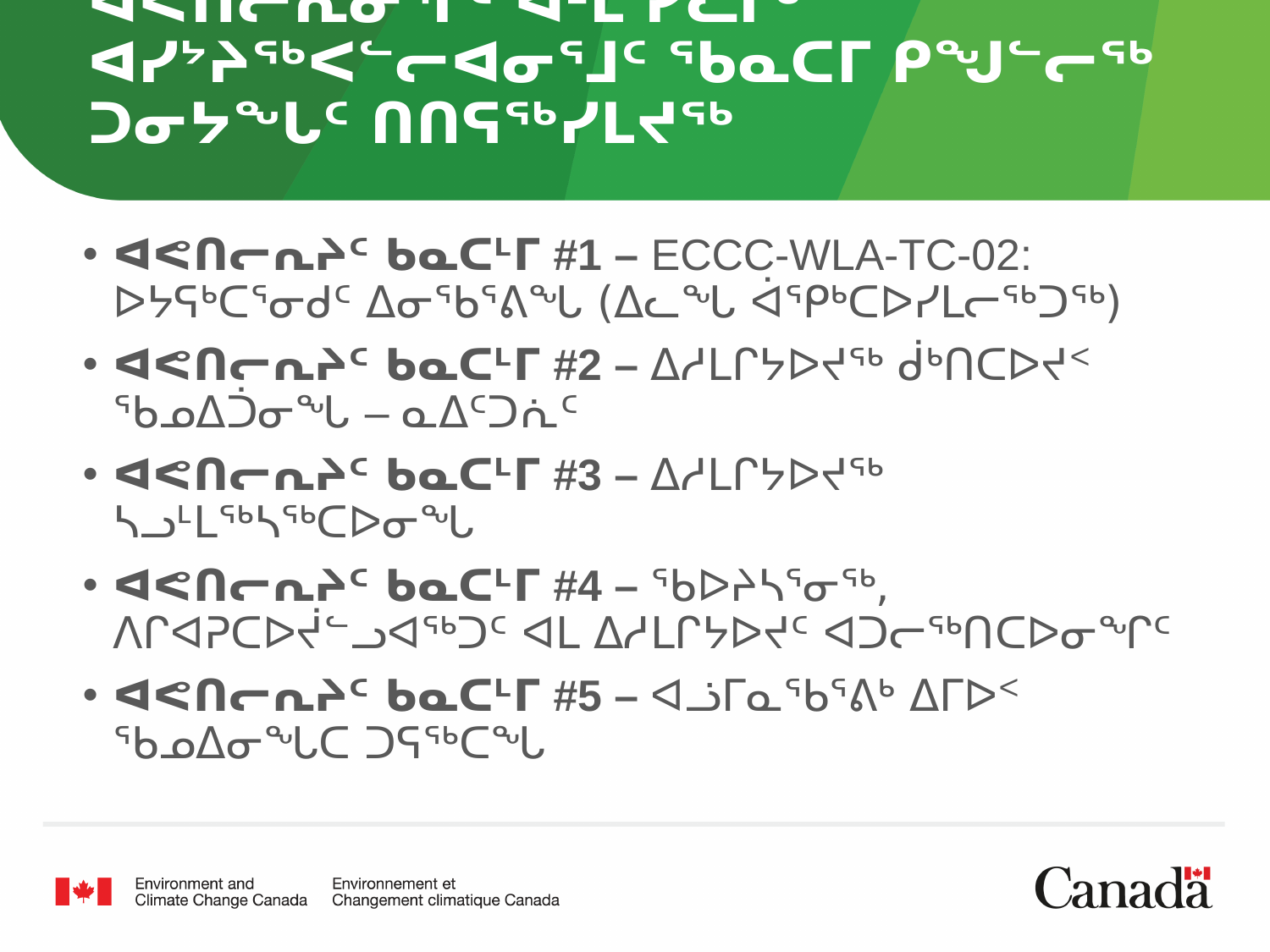

# ᐊᕙᑎᓕᕆᓂᕐᒥᑦ ᐊᒻᒪ ᓯᓚᒥᒃ ᐊᓯᔾᔨᖅᐸᓪᓕᐊᓂᕐᒧᑦ ᖃᓇᑕᒥ ᑭᖑᓪᓕᖅ ᑐᓂᔭᖓᑦ ᑎᑎᕋᖅᓯᒪᔪᖅ
ᐊᕙᑎᓕᕆᔨᑦ ᑲᓇᑕᒻᒥ #1 – ECCC-WLA-TC-02: ᐅᔭᕋᒃᑕᕐᓂᑯᑦ ᐃᓂᖃᕐᕕᖓ (ᐃᓚᖓ ᐋᕿᒃᑕᐅᓯᒪᓕᖅᑐᖅ)
ᐊᕙᑎᓕᕆᔨᑦ ᑲᓇᑕᒻᒥ #2 – ᐃᓱᒪᒋᔭᐅᔪᖅ ᑰᒃᑎᑕᐅᔪᑉ ᖃᓄᐃᑑᓂᖓ – ᓇᐃᑦᑐᕇᑦ
ᐊᕙᑎᓕᕆᔨᑦ ᑲᓇᑕᒻᒥ #3 – ᐃᓱᒪᒋᔭᐅᔪᖅ ᓴᓗᒻᒪᖅᓴᖅᑕᐅᓂᖓ
ᐊᕙᑎᓕᕆᔨᑦ ᑲᓇᑕᒻᒥ #4 – ᖃᐅᔨᓴᕐᓂᖅ, ᐱᒋᐊᕈᑕᐅᔫᓪᓗᐊᖅᑐᑦ ᐊᒪ ᐃᓱᒪᒋᔭᐅᔪᑦ ᐊᑐᓕᖅᑎᑕᐅᓂᖏᑦ
ᐊᕙᑎᓕᕆᔨᑦ ᑲᓇᑕᒻᒥ #5 – ᐊᓘᒥᓇᖃᕐᕕᒃ ᐃᒥᐅᑉ ᖃᓄᐃᓂᖓᑕ ᑐᕋᖅᑕᖓ